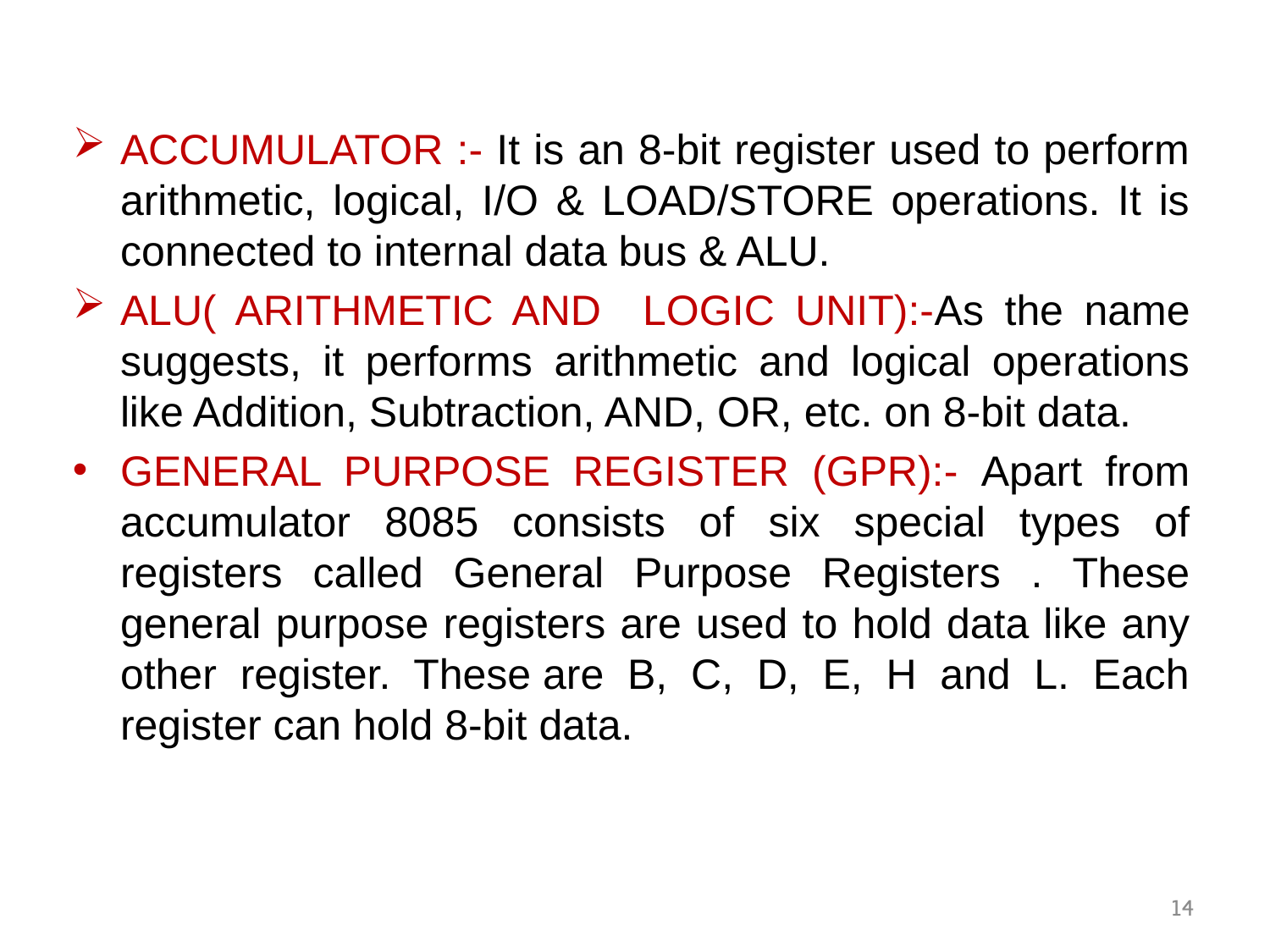

ACCUMULATOR :- It is an 8-bit register used to perform arithmetic, logical, I/O & LOAD/STORE operations. It is connected to internal data bus & ALU.
ALU( ARITHMETIC AND  LOGIC UNIT):-As the name suggests, it performs arithmetic and logical operations like Addition, Subtraction, AND, OR, etc. on 8-bit data.
GENERAL PURPOSE REGISTER (GPR):- Apart from accumulator 8085 consists of six special types of registers called General Purpose Registers . These general purpose registers are used to hold data like any other register. These are B, C, D, E, H and L. Each register can hold 8-bit data.

14